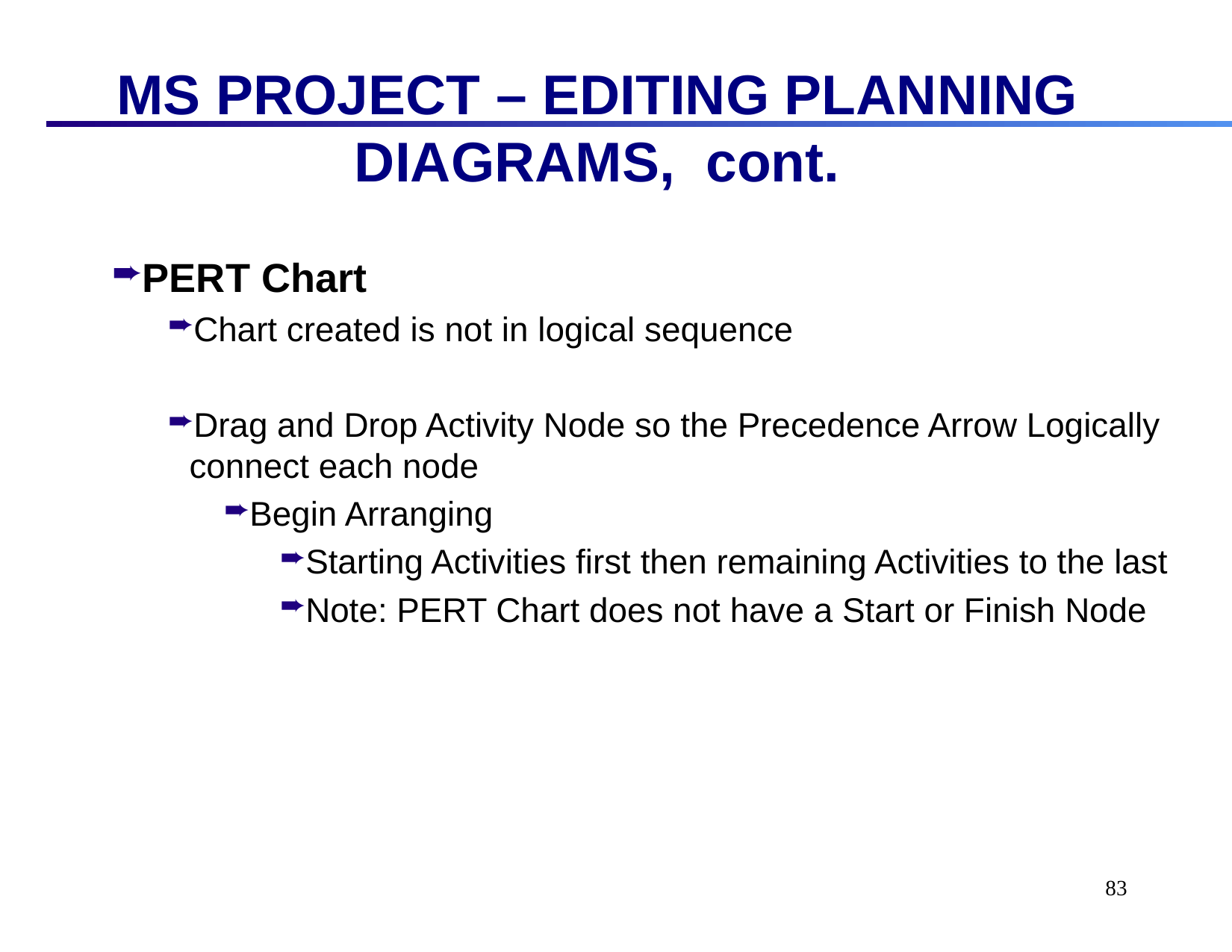

# MS PROJECT – EDITING PLANNING DIAGRAMS,  cont.

PERT Chart
Chart created is not in logical sequence

Drag and Drop Activity Node so the Precedence Arrow Logically connect each node
Begin Arranging
Starting Activities first then remaining Activities to the last
Note: PERT Chart does not have a Start or Finish Node

83